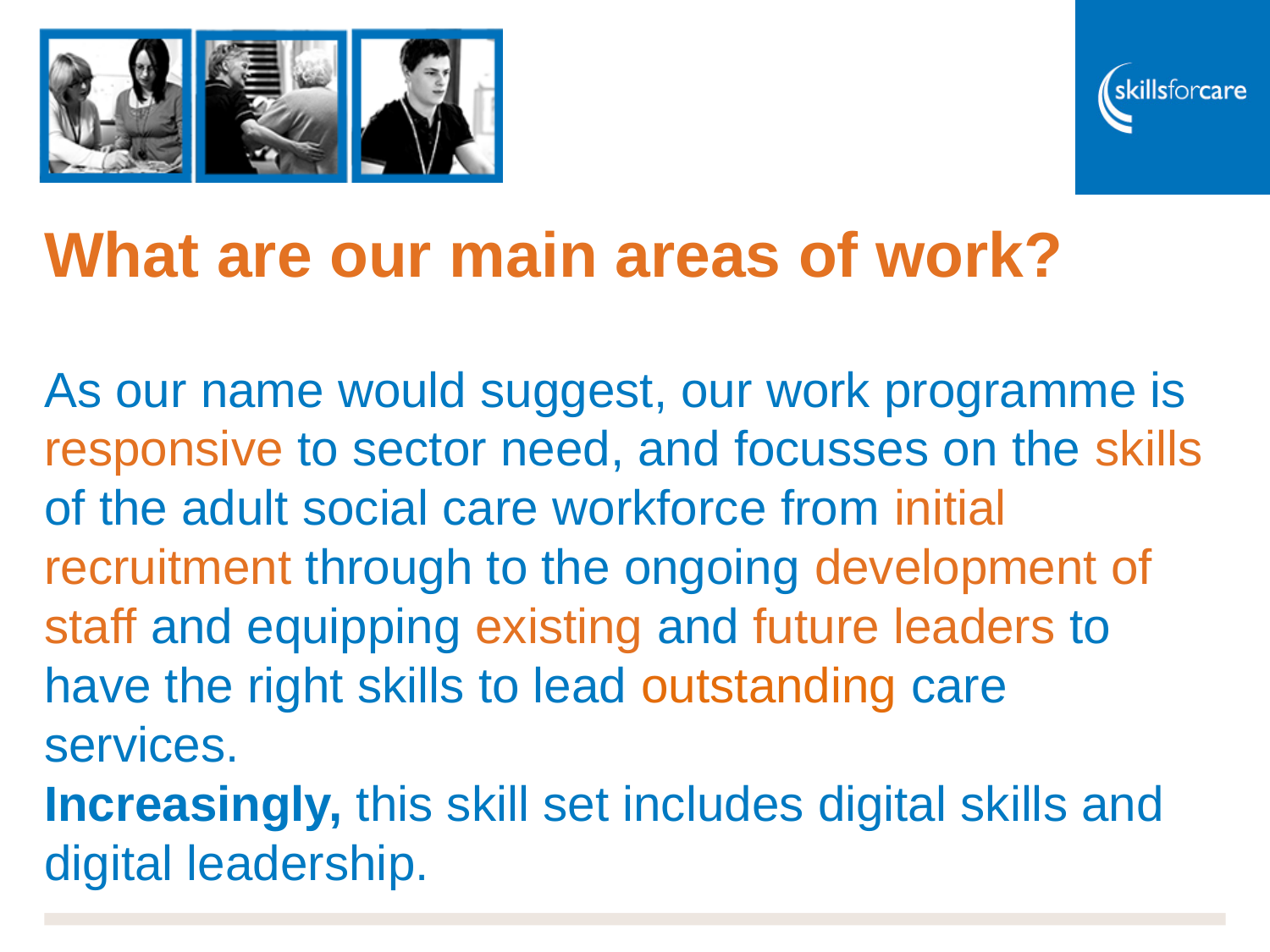

# What are our main areas of work? As our name would suggest, our work programme is responsive to sector need, and focusses on the skills of the adult social care workforce from initial recruitment through to the ongoing development of staff and equipping existing and future leaders to have the right skills to lead outstanding care services. Increasingly, this skill set includes digital skills and digital leadership.